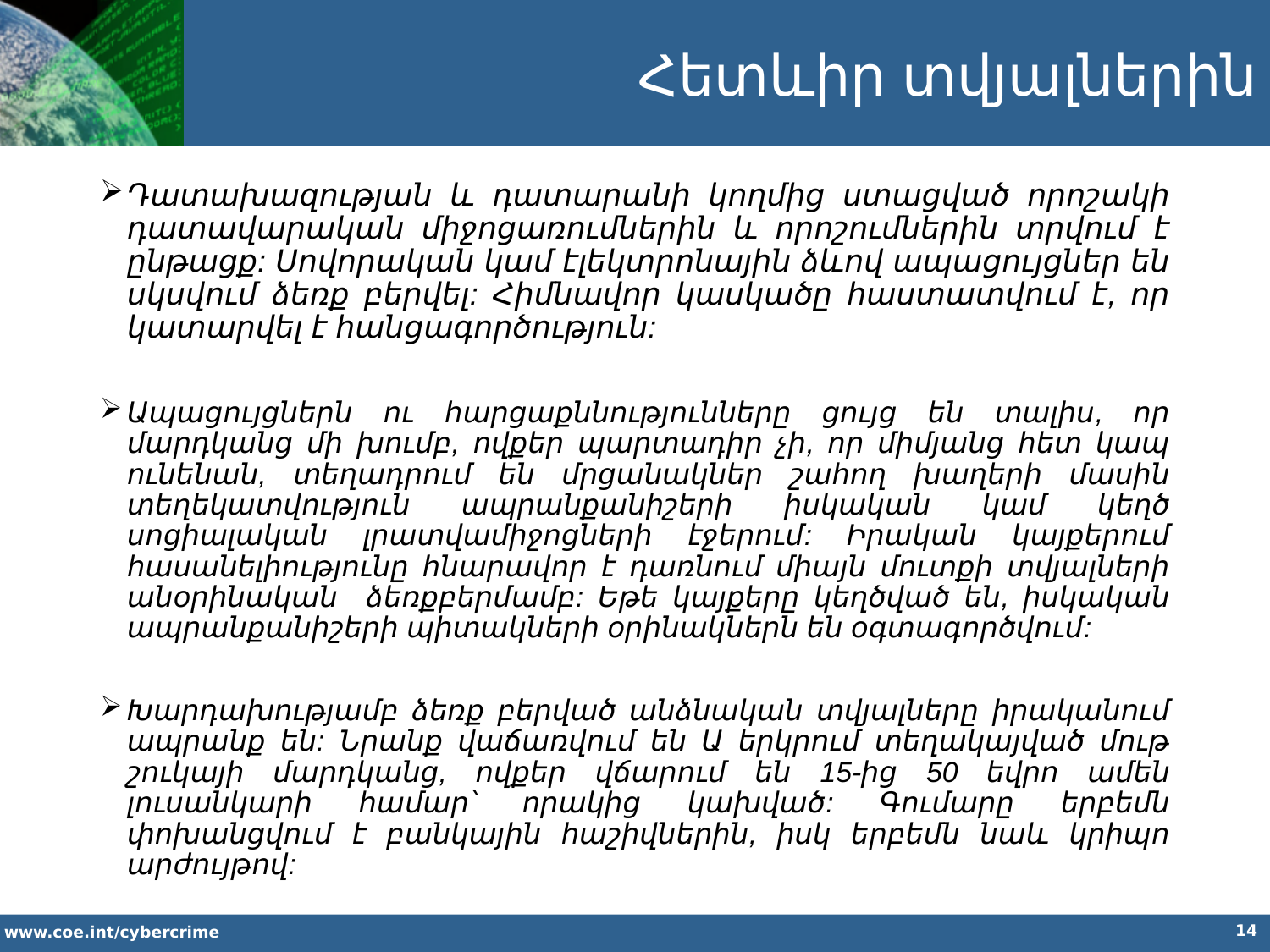

Հետևիր տվյալներին
Դատախազության և դատարանի կողմից ստացված որոշակի դատավարական միջոցառումներին և որոշումներին տրվում է ընթացք: Սովորական կամ էլեկտրոնային ձևով ապացույցներ են սկսվում ձեռք բերվել: Հիմնավոր կասկածը հաստատվում է, որ կատարվել է հանցագործություն:

Ապացույցներն ու հարցաքննությունները ցույց են տալիս, որ մարդկանց մի խումբ, ովքեր պարտադիր չի, որ միմյանց հետ կապ ունենան, տեղադրում են մրցանակներ շահող խաղերի մասին տեղեկատվություն ապրանքանիշերի իսկական կամ կեղծ սոցիալական լրատվամիջոցների էջերում: Իրական կայքերում հասանելիությունը հնարավոր է դառնում միայն մուտքի տվյալների անօրինական  ձեռքբերմամբ: Եթե կայքերը կեղծված են, իսկական ապրանքանիշերի պիտակների օրինակներն են օգտագործվում:

Խարդախությամբ ձեռք բերված անձնական տվյալները իրականում ապրանք են: Նրանք վաճառվում են Ա երկրում տեղակայված մութ շուկայի մարդկանց, ովքեր վճարում են 15-ից 50 եվրո ամեն լուսանկարի համար՝ որակից կախված: Գումարը երբեմն փոխանցվում է բանկային հաշիվներին, իսկ երբեմն նաև կրիպո արժույթով:

14